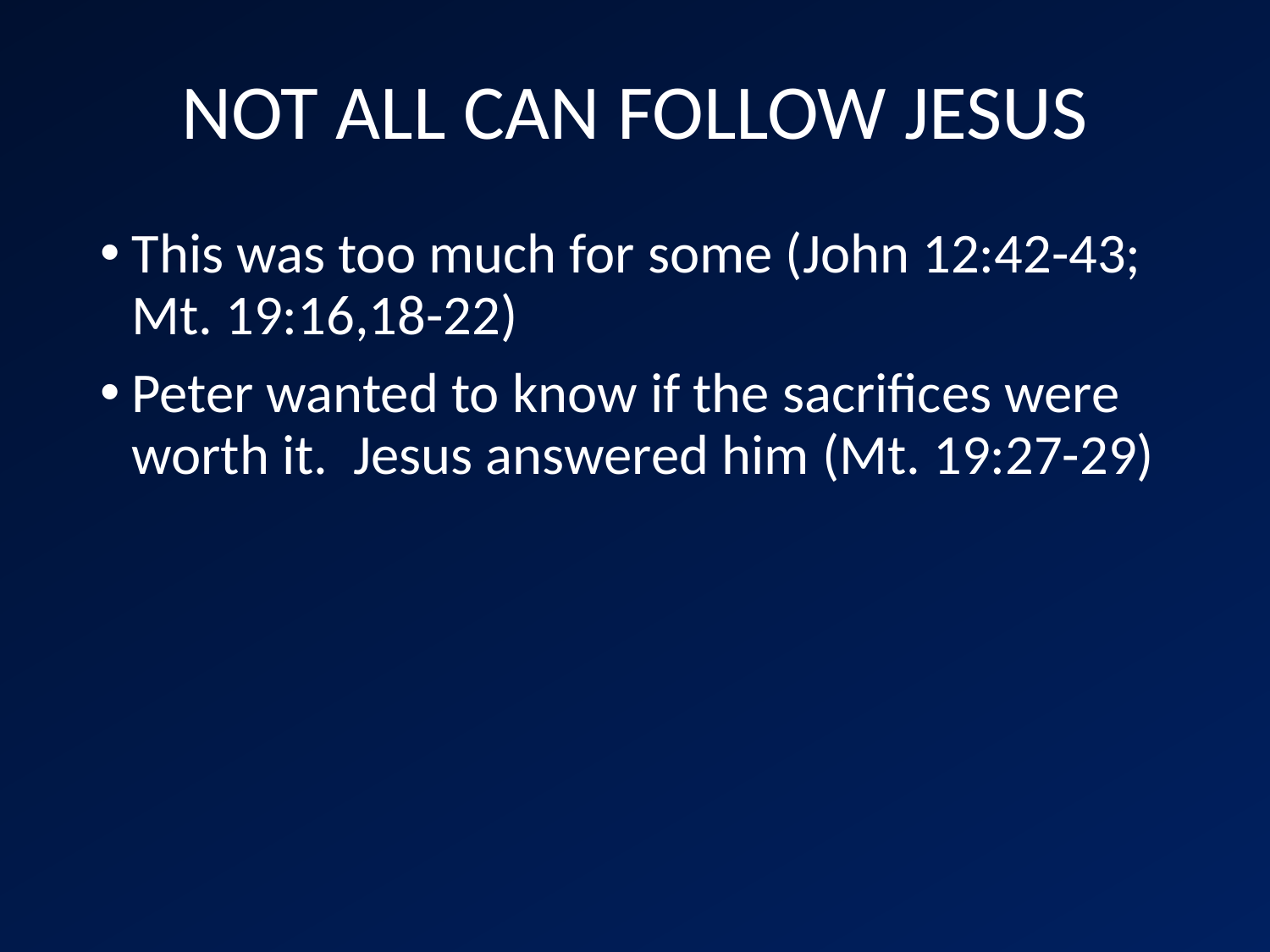

# NOT ALL CAN FOLLOW JESUS
This was too much for some (John 12:42-43; Mt. 19:16,18-22)
Peter wanted to know if the sacrifices were worth it.  Jesus answered him (Mt. 19:27-29)